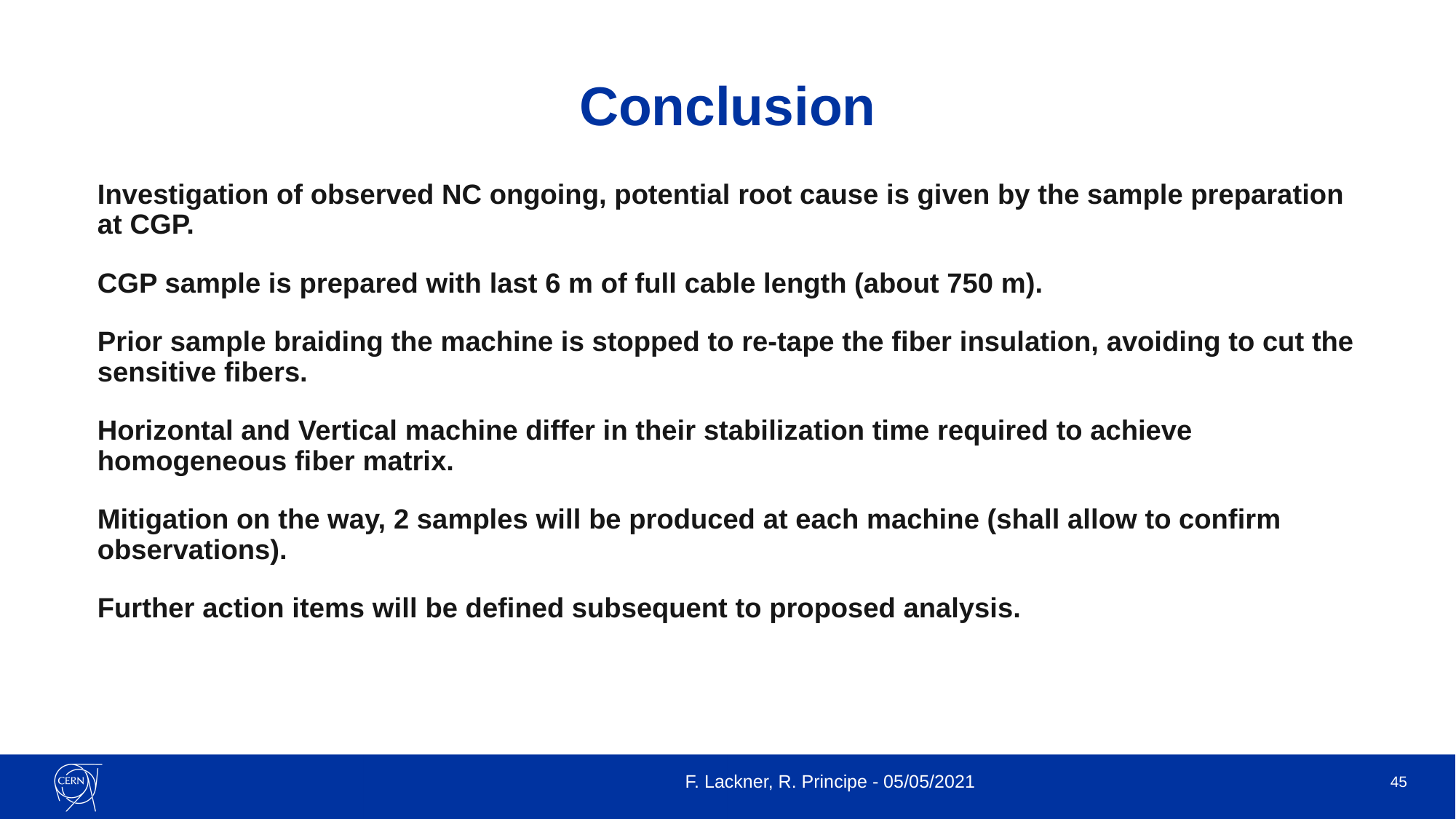

# Conclusion
Investigation of observed NC ongoing, potential root cause is given by the sample preparation at CGP.
CGP sample is prepared with last 6 m of full cable length (about 750 m).
Prior sample braiding the machine is stopped to re-tape the fiber insulation, avoiding to cut the sensitive fibers.
Horizontal and Vertical machine differ in their stabilization time required to achieve homogeneous fiber matrix.
Mitigation on the way, 2 samples will be produced at each machine (shall allow to confirm observations).
Further action items will be defined subsequent to proposed analysis.

45
F. Lackner, R. Principe - 05/05/2021